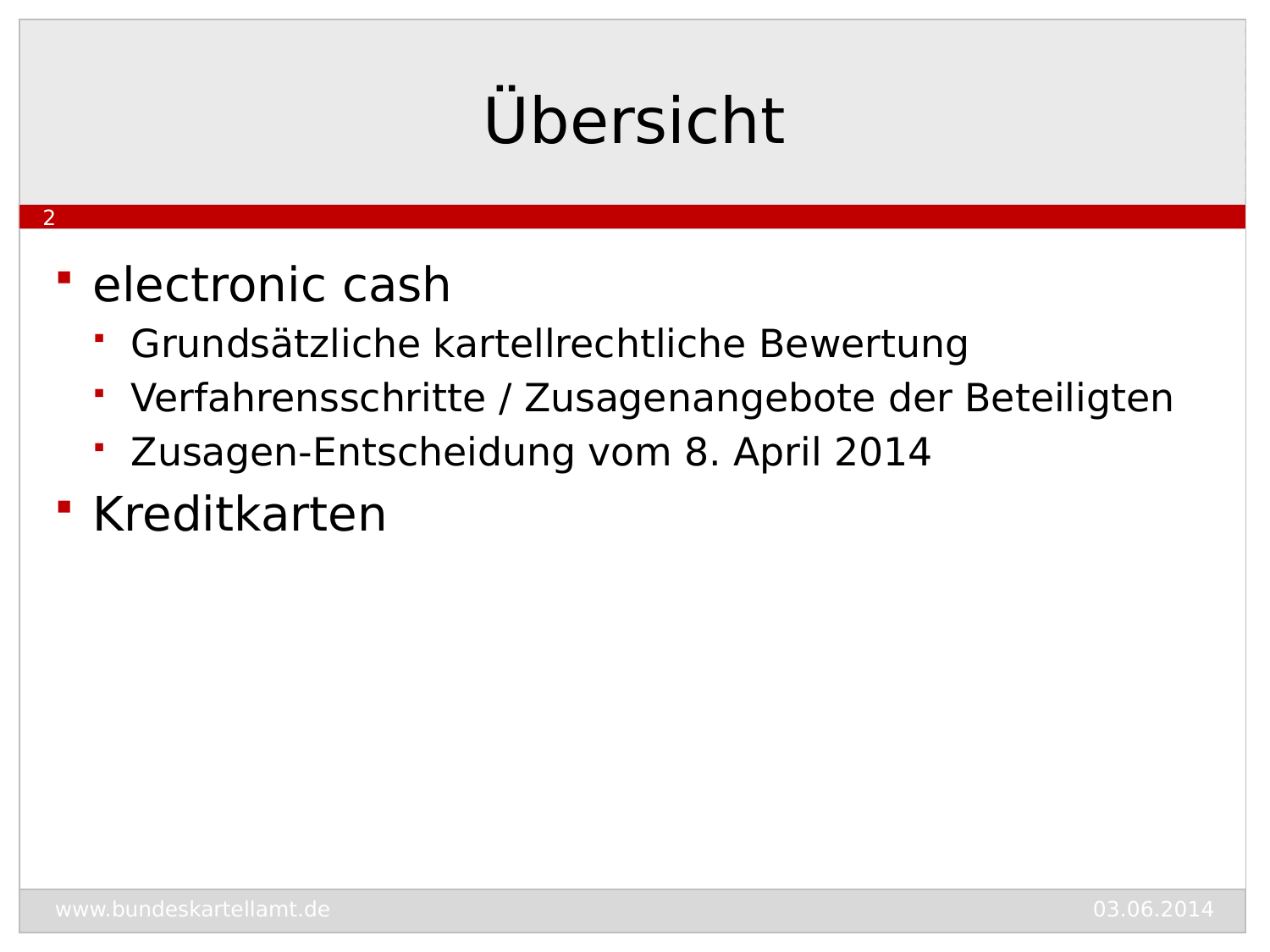

# Übersicht
2
electronic cash
Grundsätzliche kartellrechtliche Bewertung
Verfahrensschritte / Zusagenangebote der Beteiligten
Zusagen-Entscheidung vom 8. April 2014
Kreditkarten

03.06.2014
www.bundeskartellamt.de